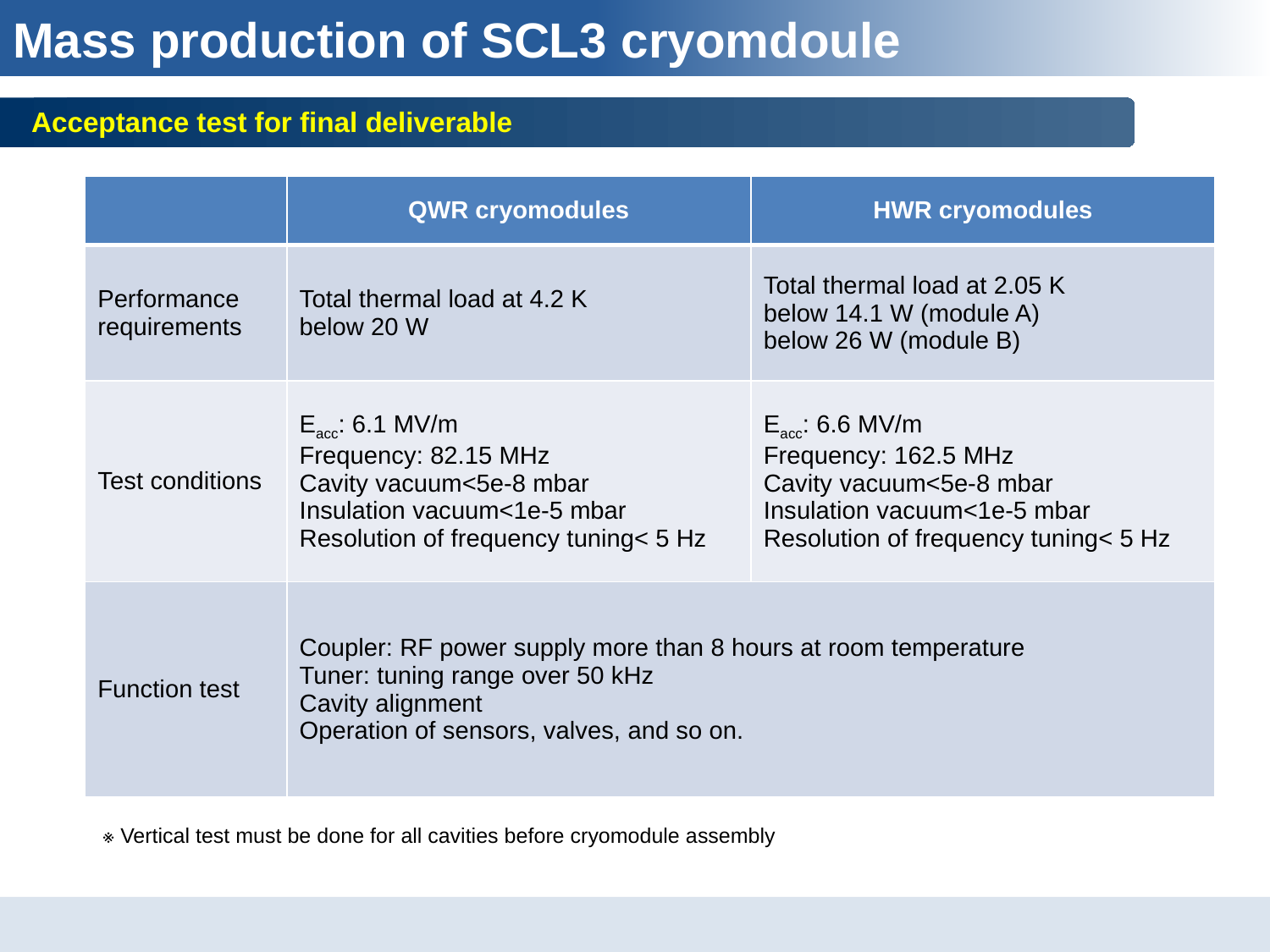

# Mass production of SCL3 cryomdoule
Acceptance test for final deliverable
|  | QWR cryomodules | HWR cryomodules |
| --- | --- | --- |
| Performance requirements | Total thermal load at 4.2 K below 20 W | Total thermal load at 2.05 K below 14.1 W (module A) below 26 W (module B) |
| Test conditions | Eacc: 6.1 MV/m Frequency: 82.15 MHz Cavity vacuum<5e-8 mbar Insulation vacuum<1e-5 mbar Resolution of frequency tuning< 5 Hz | Eacc: 6.6 MV/m Frequency: 162.5 MHz Cavity vacuum<5e-8 mbar Insulation vacuum<1e-5 mbar Resolution of frequency tuning< 5 Hz |
| Function test | Coupler: RF power supply more than 8 hours at room temperature Tuner: tuning range over 50 kHz Cavity alignment Operation of sensors, valves, and so on. |  |
※ Vertical test must be done for all cavities before cryomodule assembly